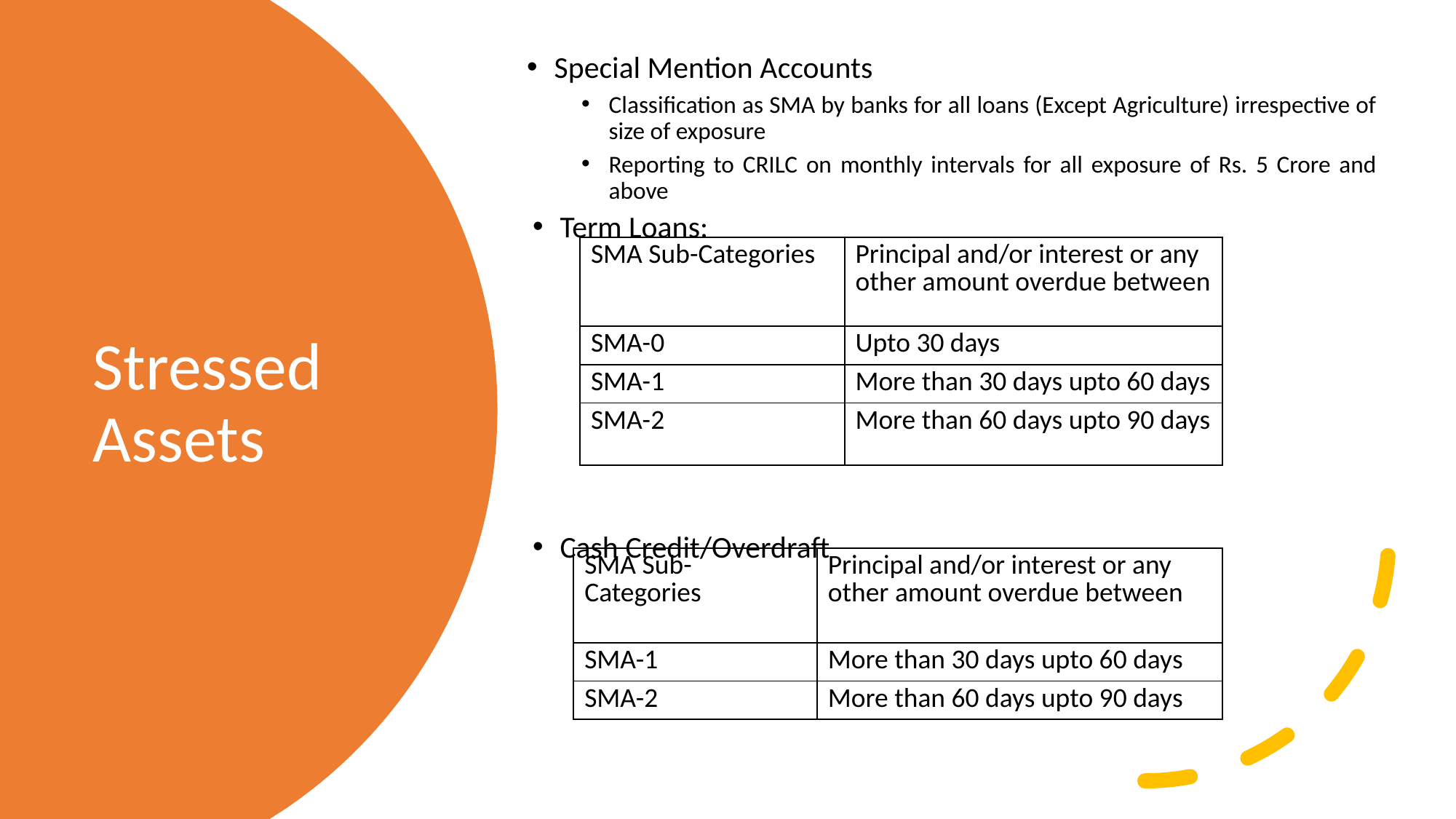

Special Mention Accounts
Classification as SMA by banks for all loans (Except Agriculture) irrespective of size of exposure
Reporting to CRILC on monthly intervals for all exposure of Rs. 5 Crore and above
Term Loans:

Cash Credit/Overdraft

# Stressed Assets
| SMA Sub-Categories | Principal and/or interest or any other amount overdue between |
| --- | --- |
| SMA-0 | Upto 30 days |
| SMA-1 | More than 30 days upto 60 days |
| SMA-2 | More than 60 days upto 90 days |

| SMA Sub-Categories | Principal and/or interest or any other amount overdue between |
| --- | --- |
| SMA-1 | More than 30 days upto 60 days |
| SMA-2 | More than 60 days upto 90 days |
|  |  |